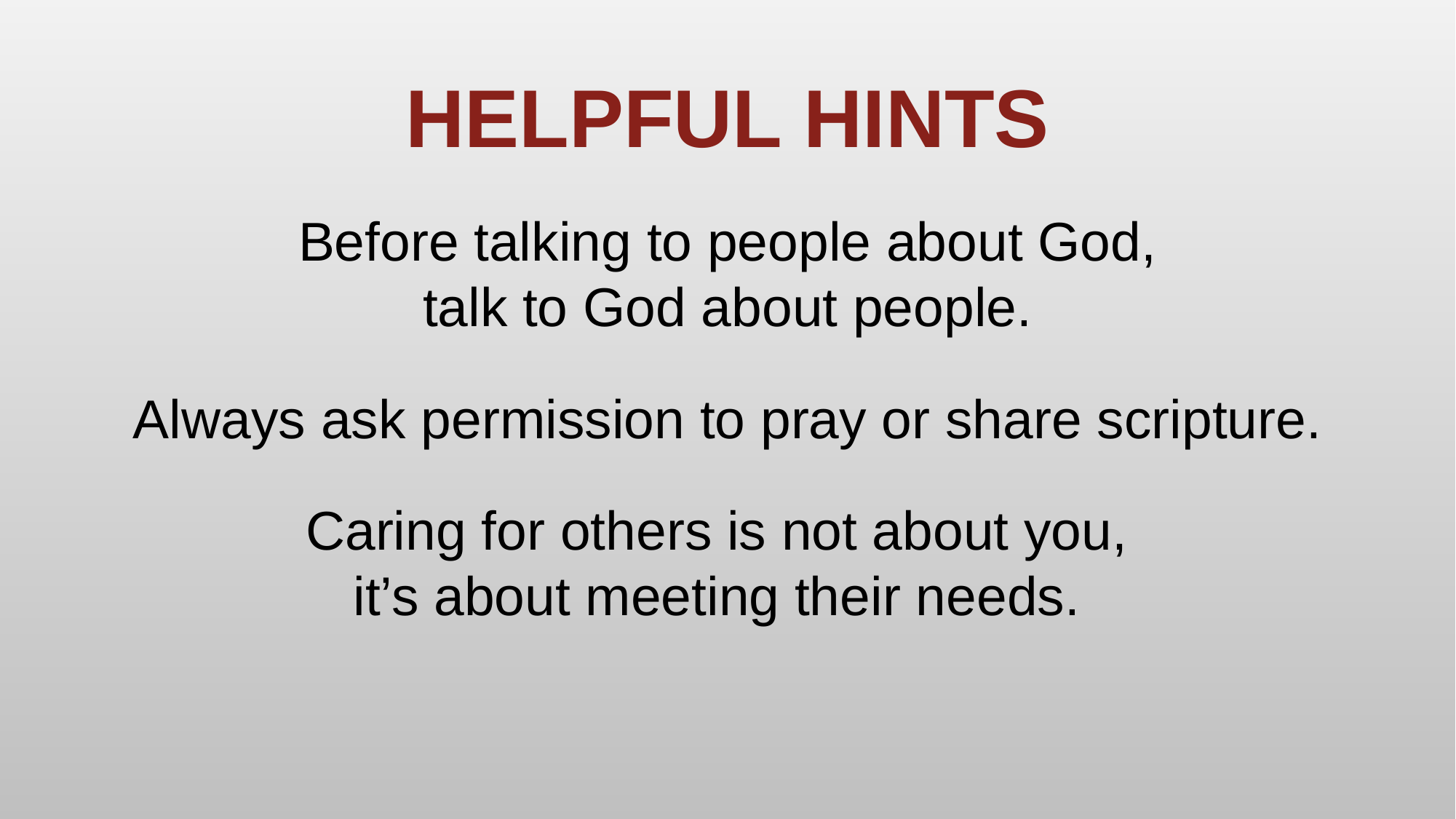

HELPFUL HINTS
Before talking to people about God,
talk to God about people.
Always ask permission to pray or share scripture.
Caring for others is not about you,
it’s about meeting their needs.